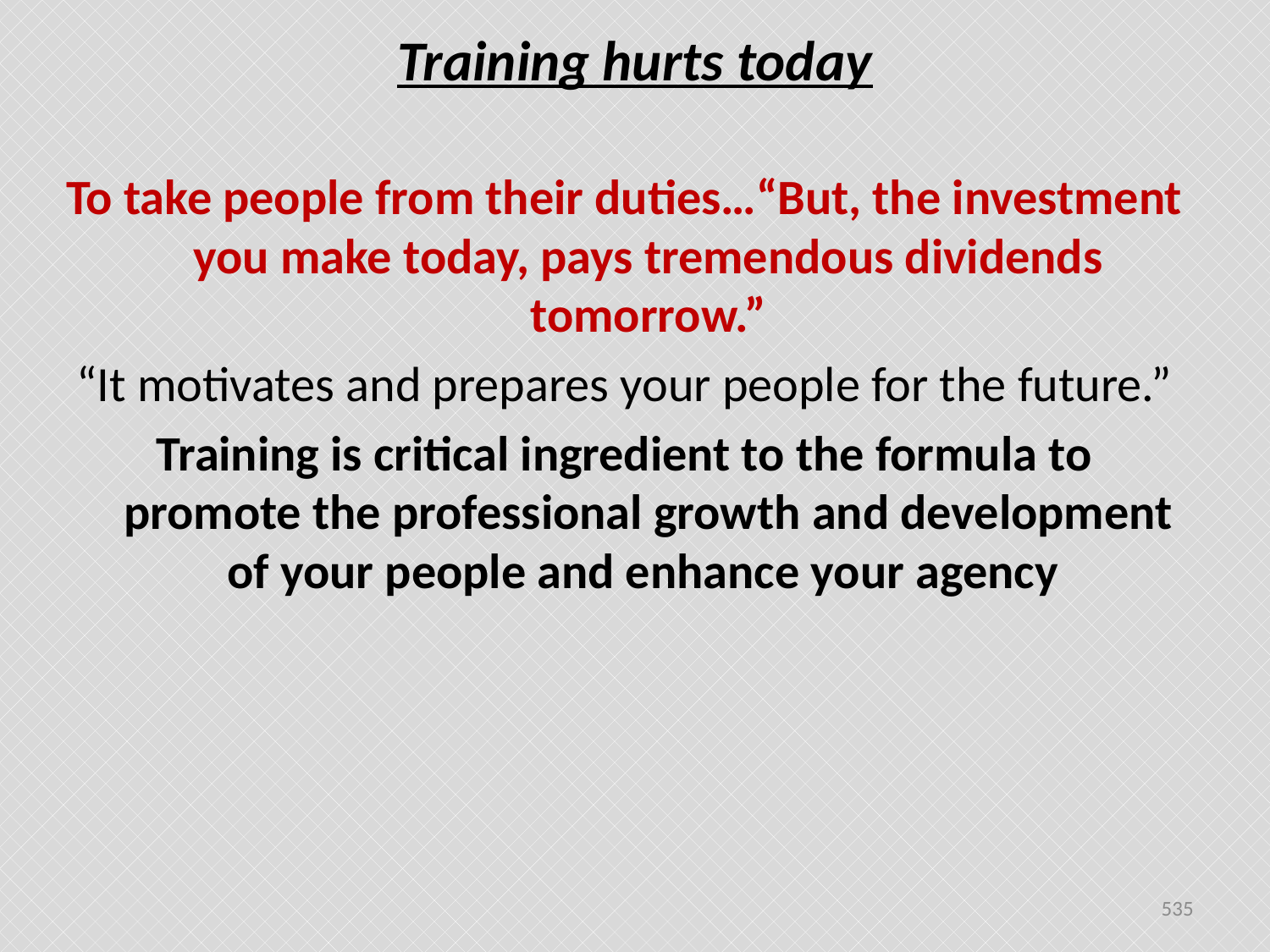

# Training hurts today
To take people from their duties…“But, the investment you make today, pays tremendous dividends tomorrow.”
“It motivates and prepares your people for the future.”
Training is critical ingredient to the formula to promote the professional growth and development of your people and enhance your agency
535